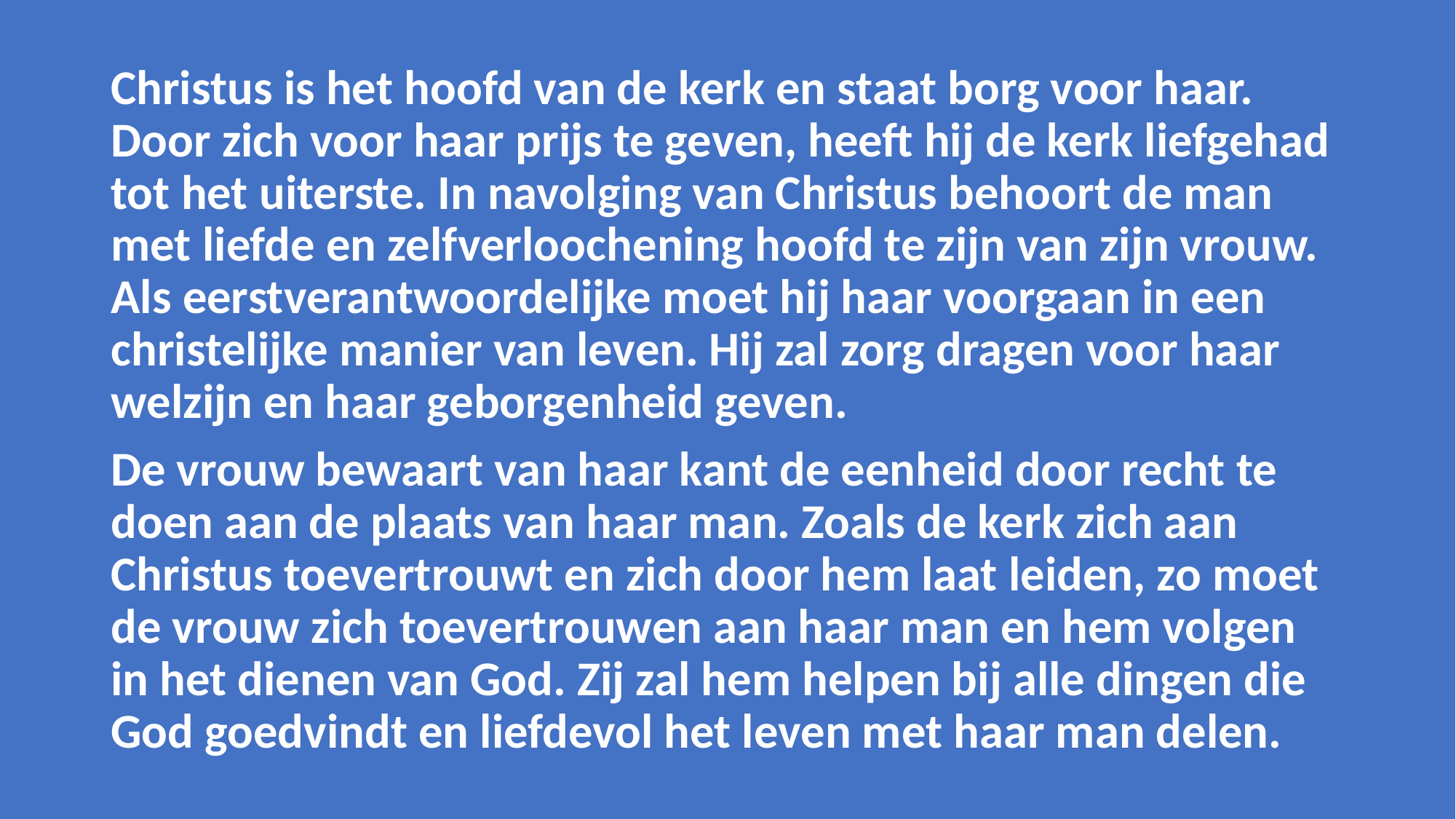

Christus is het hoofd van de kerk en staat borg voor haar. Door zich voor haar prijs te geven, heeft hij de kerk liefgehad tot het uiterste. In navolging van Christus behoort de man met liefde en zelfverloochening hoofd te zijn van zijn vrouw. Als eerstverantwoordelijke moet hij haar voorgaan in een christelijke manier van leven. Hij zal zorg dragen voor haar welzijn en haar geborgenheid geven.
De vrouw bewaart van haar kant de eenheid door recht te doen aan de plaats van haar man. Zoals de kerk zich aan Christus toevertrouwt en zich door hem laat leiden, zo moet de vrouw zich toevertrouwen aan haar man en hem volgen in het dienen van God. Zij zal hem helpen bij alle dingen die God goedvindt en liefdevol het leven met haar man delen.